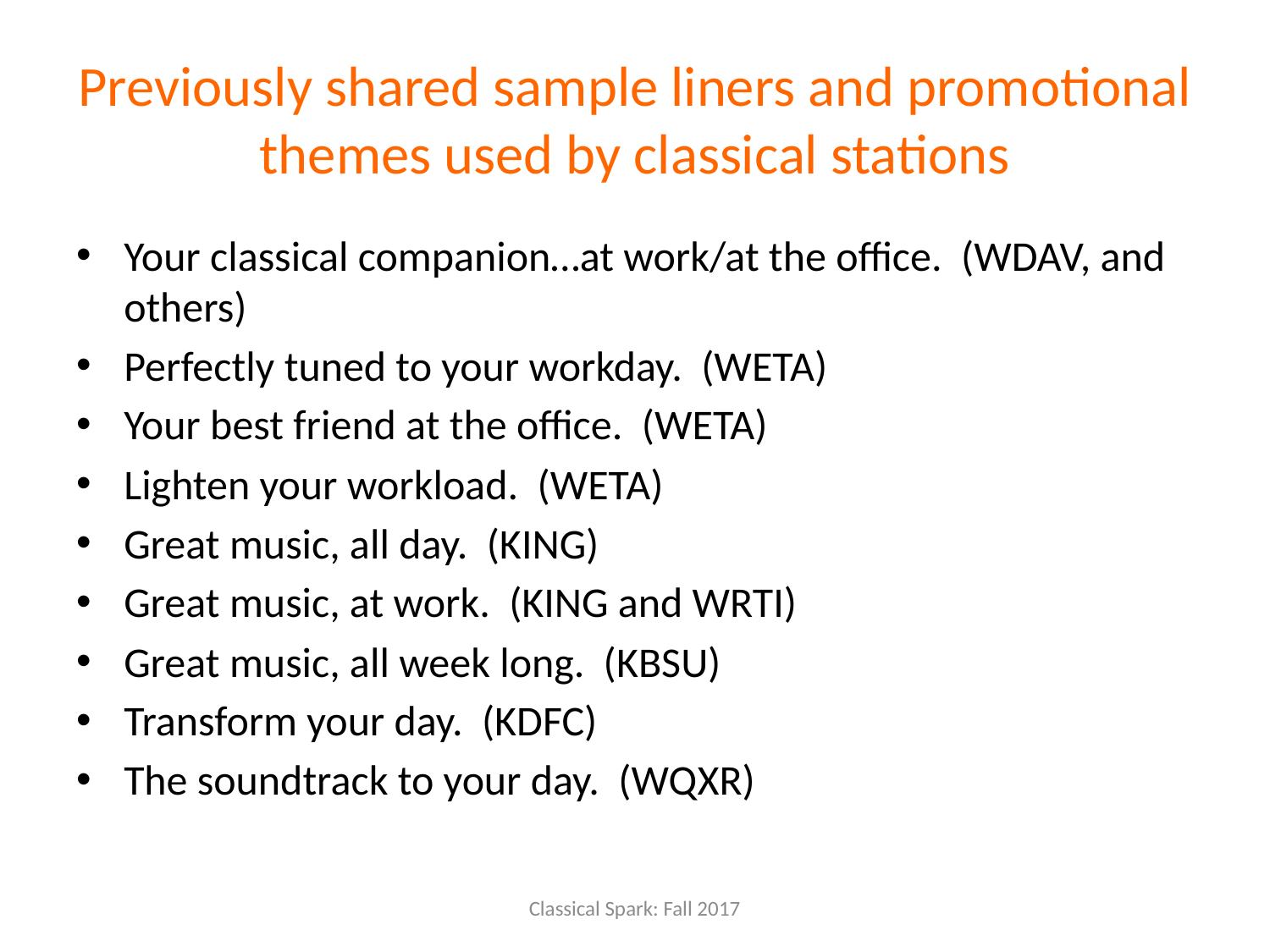

# Previously shared sample liners and promotional themes used by classical stations
Your classical companion…at work/at the office.  (WDAV, and others)
Perfectly tuned to your workday.  (WETA)
Your best friend at the office.  (WETA)
Lighten your workload.  (WETA)
Great music, all day.  (KING)
Great music, at work.  (KING and WRTI)
Great music, all week long.  (KBSU)
Transform your day.  (KDFC)
The soundtrack to your day.  (WQXR)

Classical Spark: Fall 2017